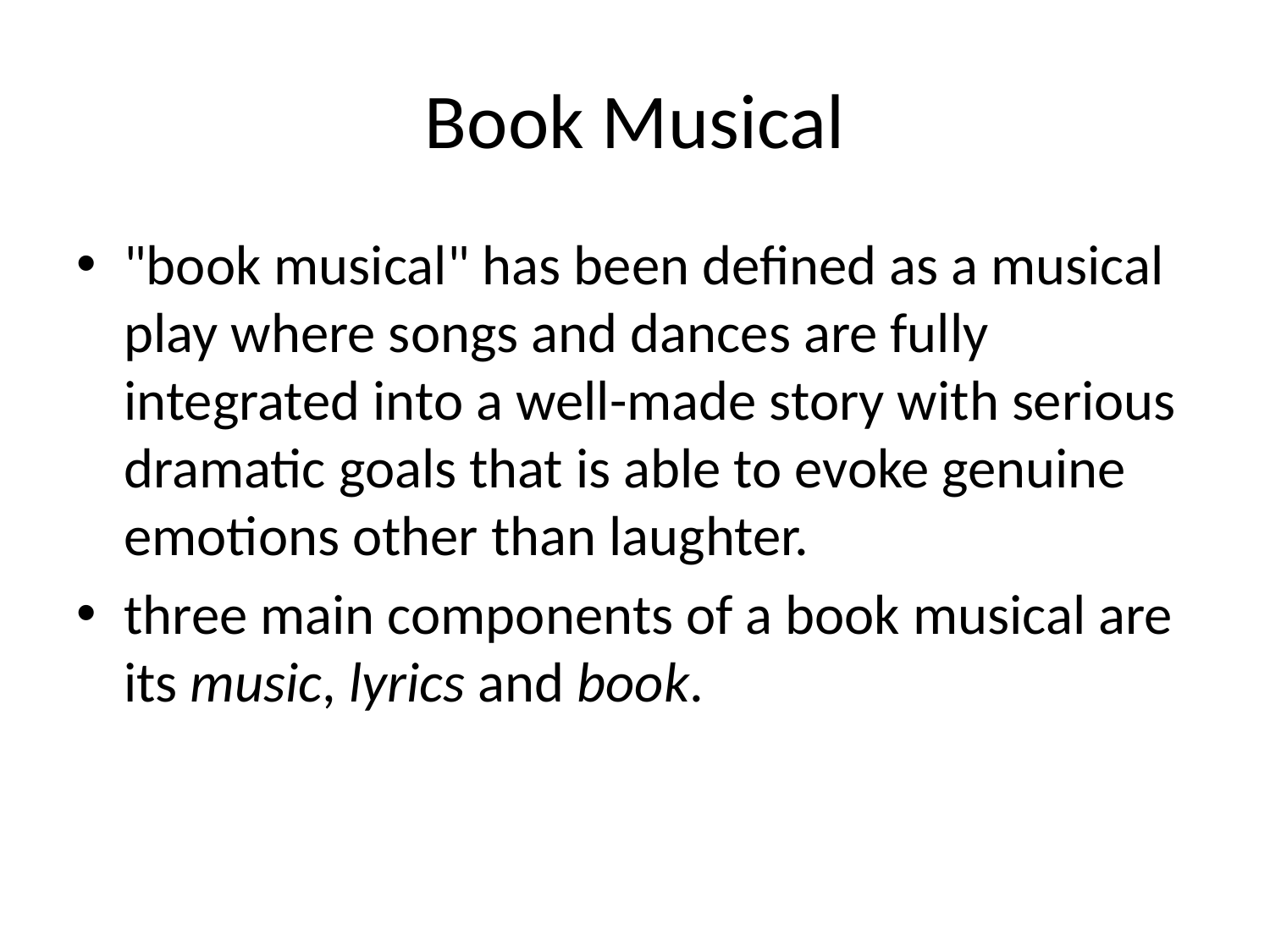

# Book Musical
"book musical" has been defined as a musical play where songs and dances are fully integrated into a well-made story with serious dramatic goals that is able to evoke genuine emotions other than laughter.
three main components of a book musical are its music, lyrics and book.